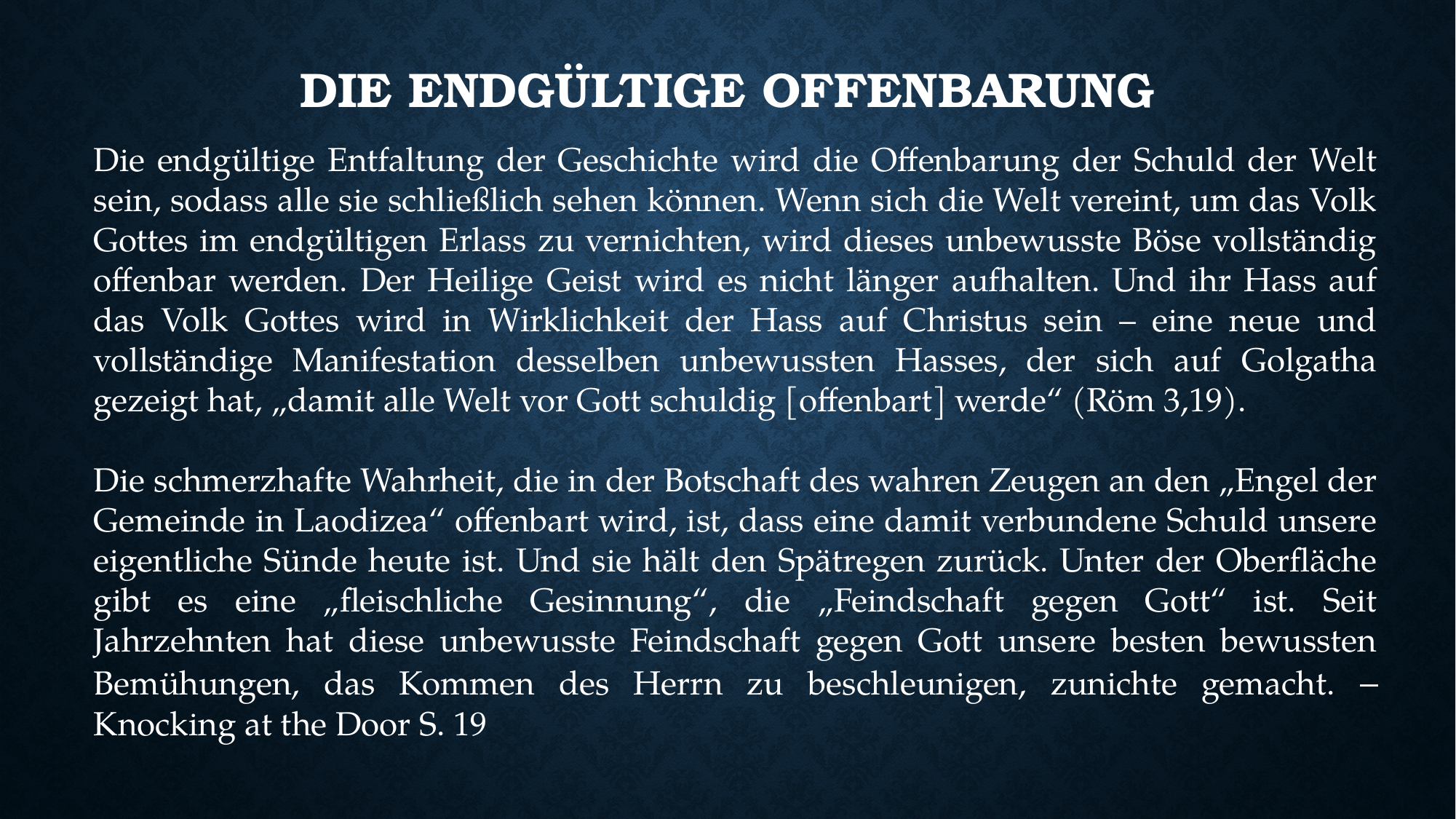

# die endgültige offenbarung
Die endgültige Entfaltung der Geschichte wird die Offenbarung der Schuld der Welt sein, sodass alle sie schließlich sehen können. Wenn sich die Welt vereint, um das Volk Gottes im endgültigen Erlass zu vernichten, wird dieses unbewusste Böse vollständig offenbar werden. Der Heilige Geist wird es nicht länger aufhalten. Und ihr Hass auf das Volk Gottes wird in Wirklichkeit der Hass auf Christus sein – eine neue und vollständige Manifestation desselben unbewussten Hasses, der sich auf Golgatha gezeigt hat, „damit alle Welt vor Gott schuldig [offenbart] werde“ (Röm 3,19).

Die schmerzhafte Wahrheit, die in der Botschaft des wahren Zeugen an den „Engel der Gemeinde in Laodizea“ offenbart wird, ist, dass eine damit verbundene Schuld unsere eigentliche Sünde heute ist. Und sie hält den Spätregen zurück. Unter der Oberfläche gibt es eine „fleischliche Gesinnung“, die „Feindschaft gegen Gott“ ist. Seit Jahrzehnten hat diese unbewusste Feindschaft gegen Gott unsere besten bewussten Bemühungen, das Kommen des Herrn zu beschleunigen, zunichte gemacht. – Knocking at the Door S. 19